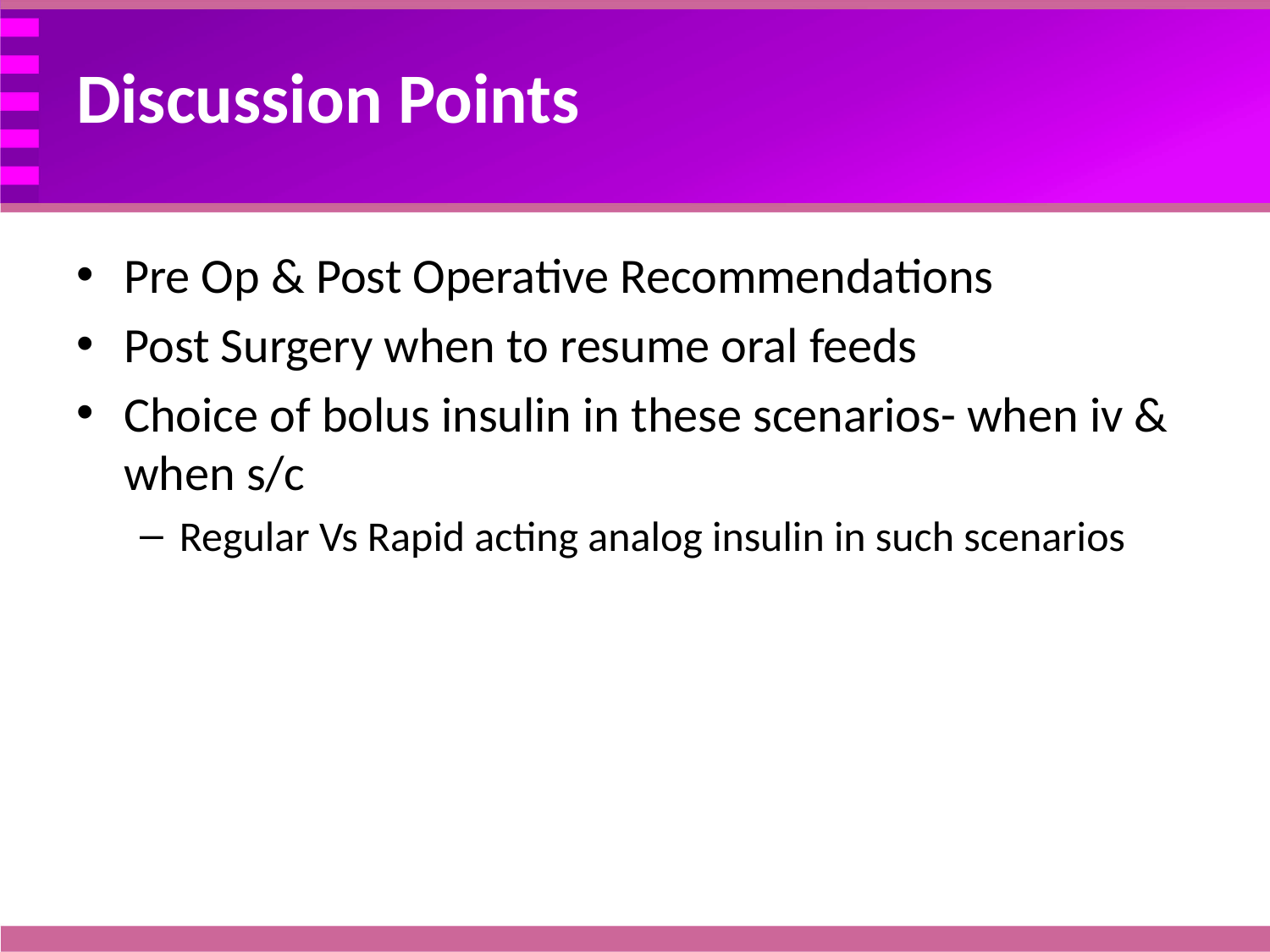

# Discussion Points
Pre Op & Post Operative Recommendations
Post Surgery when to resume oral feeds
Choice of bolus insulin in these scenarios- when iv & when s/c
Regular Vs Rapid acting analog insulin in such scenarios